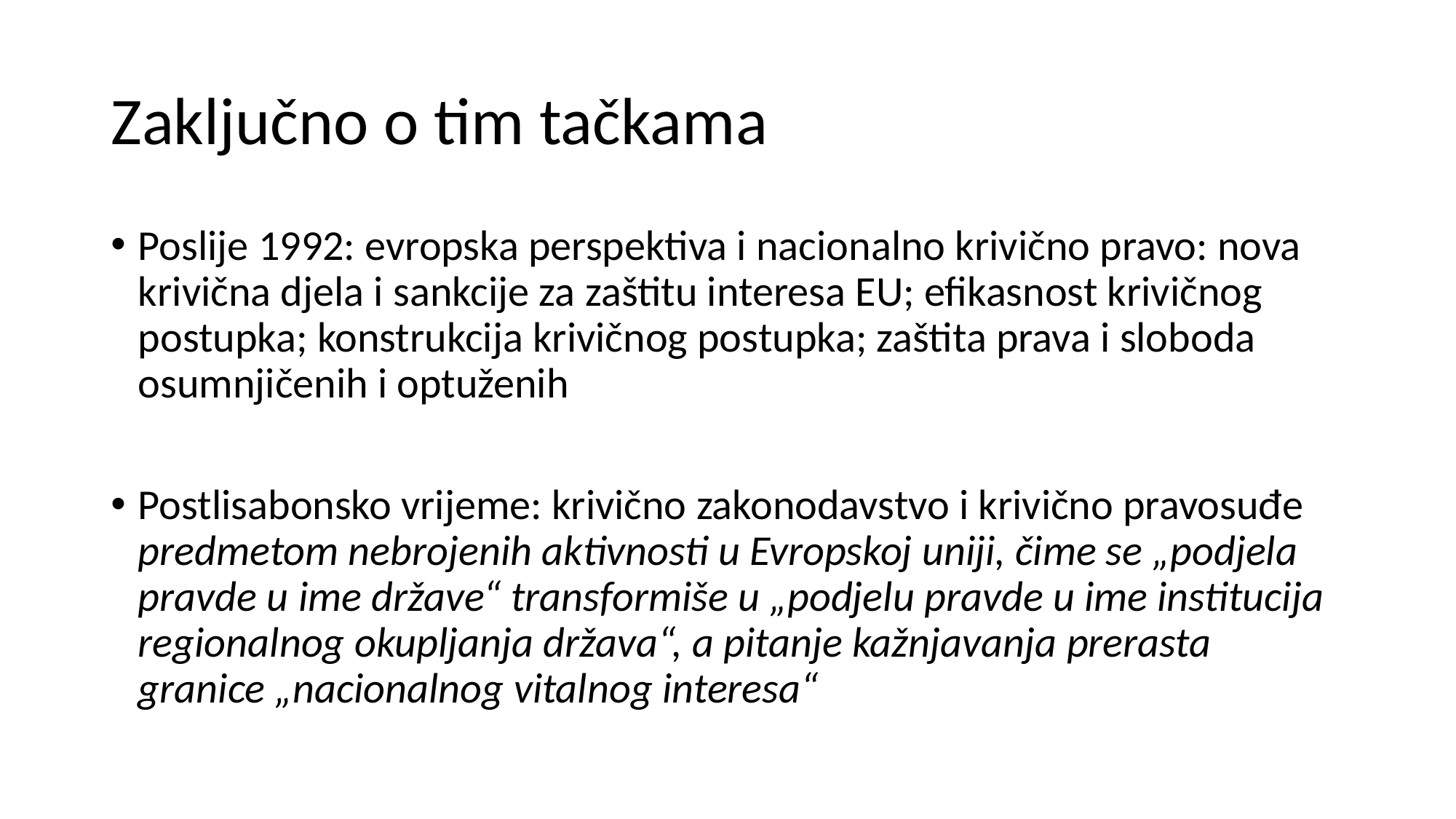

# Zaključno o tim tačkama
Poslije 1992: evropska perspektiva i nacionalno krivično pravo: nova krivična djela i sankcije za zaštitu interesa EU; efikasnost krivičnog postupka; konstrukcija krivičnog postupka; zaštita prava i sloboda osumnjičenih i optuženih

Postlisabonsko vrijeme: krivično zakonodavstvo i krivično pravosuđe predmetom nebrojenih aktivnosti u Evropskoj uniji, čime se „podjela pravde u ime države“ transformiše u „podjelu pravde u ime institucija regionalnog okupljanja država“, a pitanje kažnjavanja prerasta granice „nacionalnog vitalnog interesa“